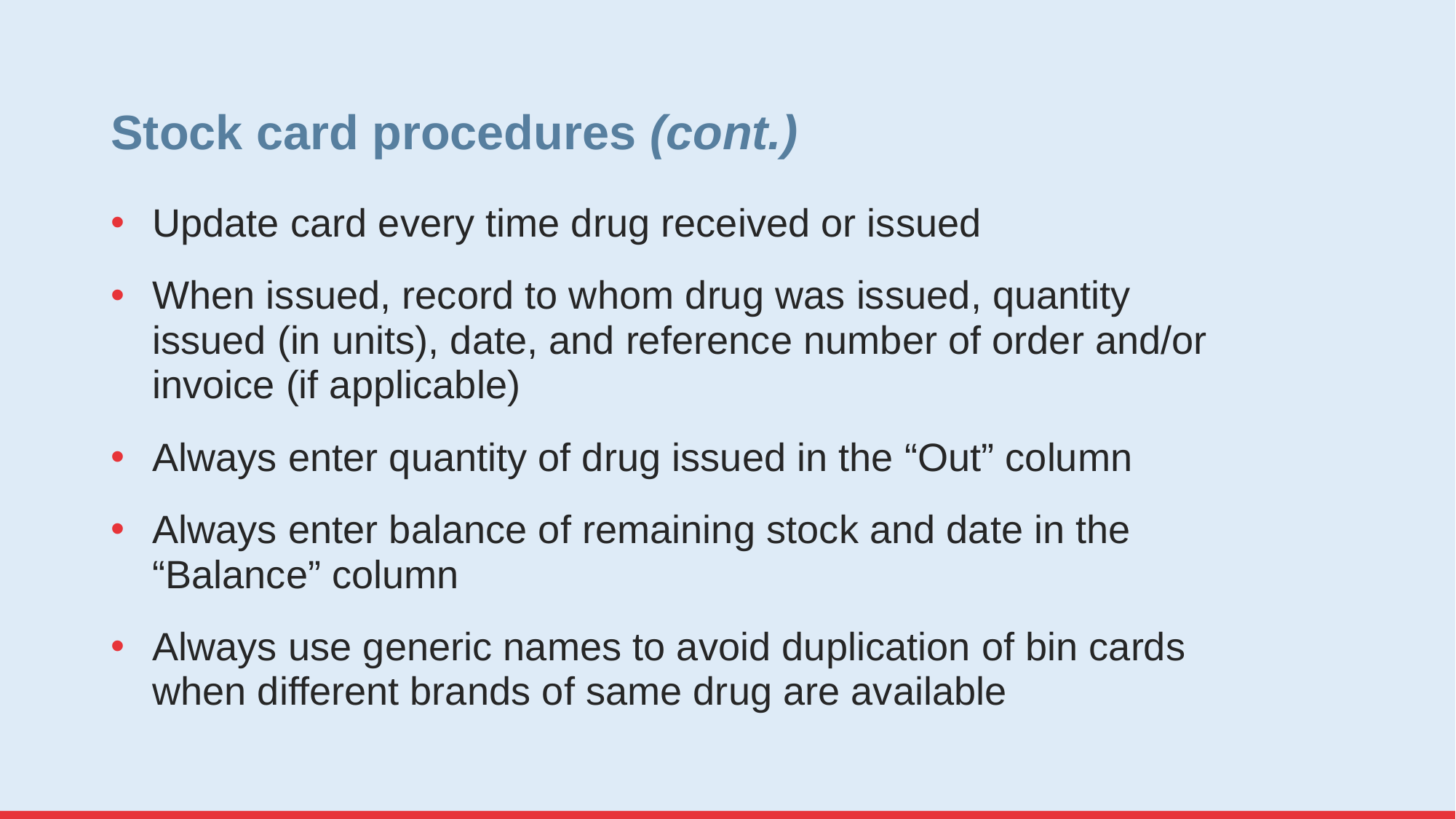

# Stock card procedures (cont.)
Update card every time drug received or issued
When issued, record to whom drug was issued, quantity issued (in units), date, and reference number of order and/or invoice (if applicable)
Always enter quantity of drug issued in the “Out” column
Always enter balance of remaining stock and date in the “Balance” column
Always use generic names to avoid duplication of bin cards when different brands of same drug are available